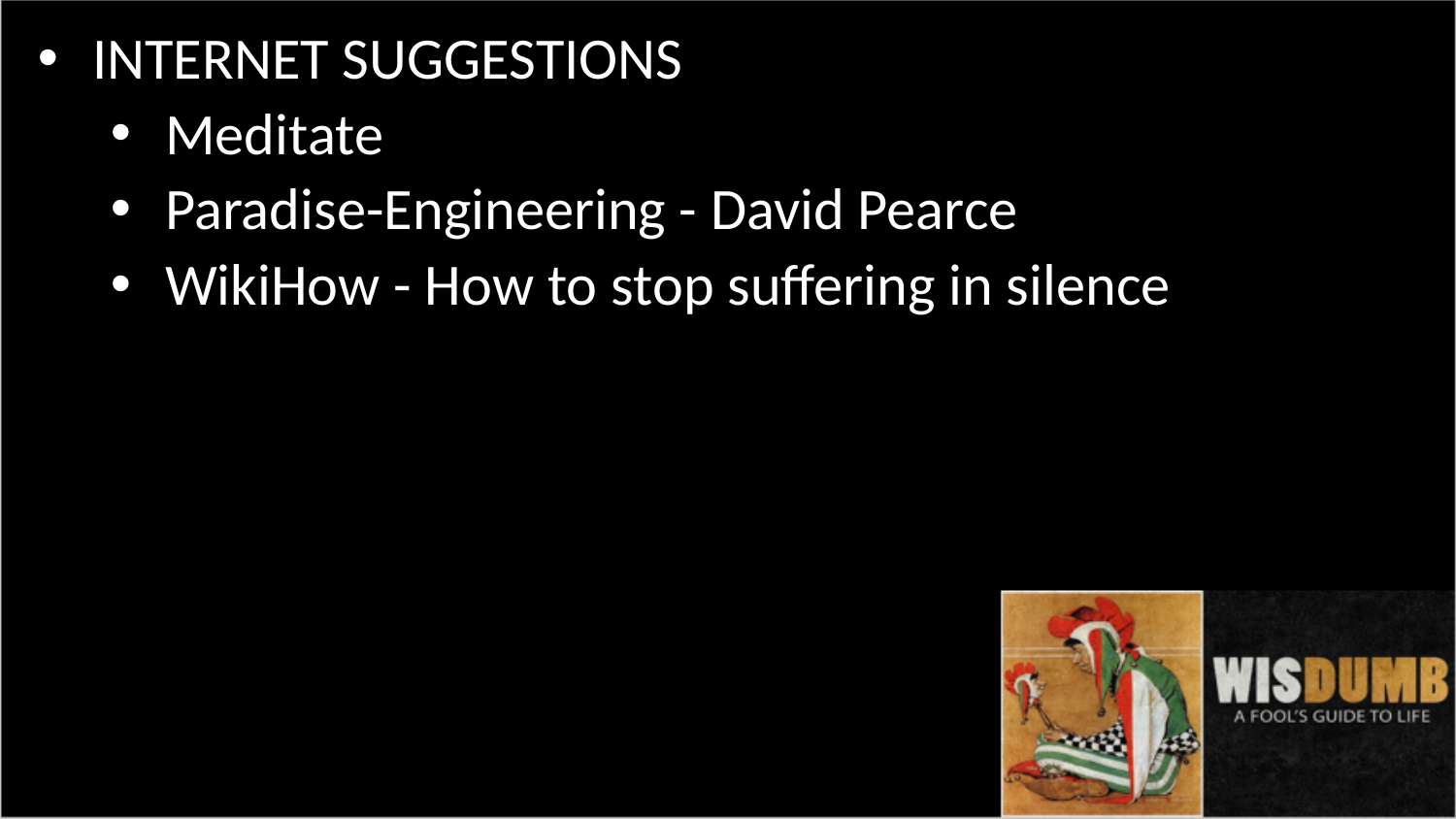

INTERNET SUGGESTIONS
Meditate
Paradise-Engineering - David Pearce
WikiHow - How to stop suffering in silence